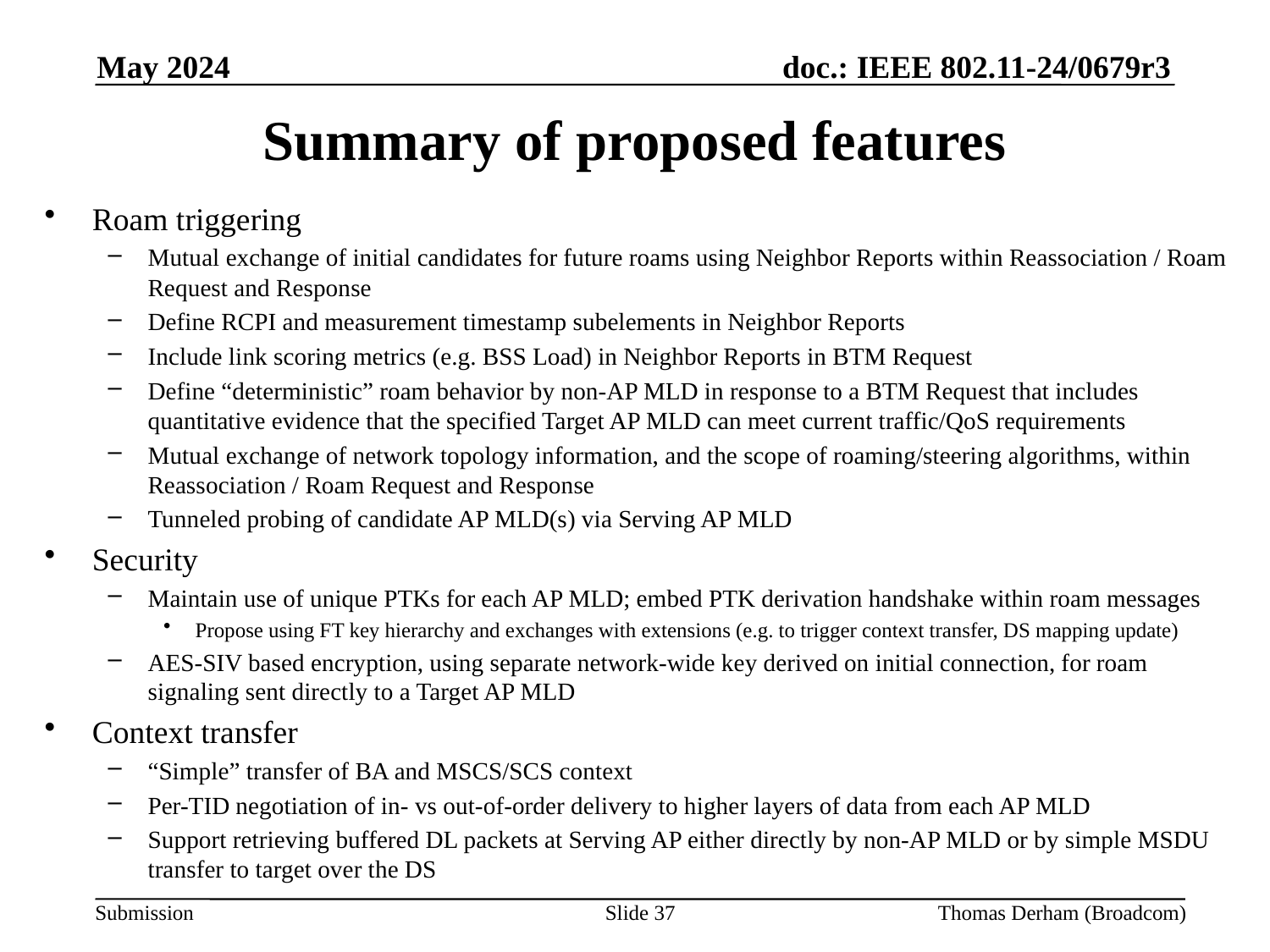

May 2024
# Summary of proposed features

Roam triggering
Mutual exchange of initial candidates for future roams using Neighbor Reports within Reassociation / Roam Request and Response
Define RCPI and measurement timestamp subelements in Neighbor Reports
Include link scoring metrics (e.g. BSS Load) in Neighbor Reports in BTM Request
Define “deterministic” roam behavior by non-AP MLD in response to a BTM Request that includes quantitative evidence that the specified Target AP MLD can meet current traffic/QoS requirements
Mutual exchange of network topology information, and the scope of roaming/steering algorithms, within Reassociation / Roam Request and Response
Tunneled probing of candidate AP MLD(s) via Serving AP MLD
Security
Maintain use of unique PTKs for each AP MLD; embed PTK derivation handshake within roam messages
Propose using FT key hierarchy and exchanges with extensions (e.g. to trigger context transfer, DS mapping update)
AES-SIV based encryption, using separate network-wide key derived on initial connection, for roam signaling sent directly to a Target AP MLD
Context transfer
“Simple” transfer of BA and MSCS/SCS context
Per-TID negotiation of in- vs out-of-order delivery to higher layers of data from each AP MLD
Support retrieving buffered DL packets at Serving AP either directly by non-AP MLD or by simple MSDU transfer to target over the DS
Slide 37
Thomas Derham (Broadcom)